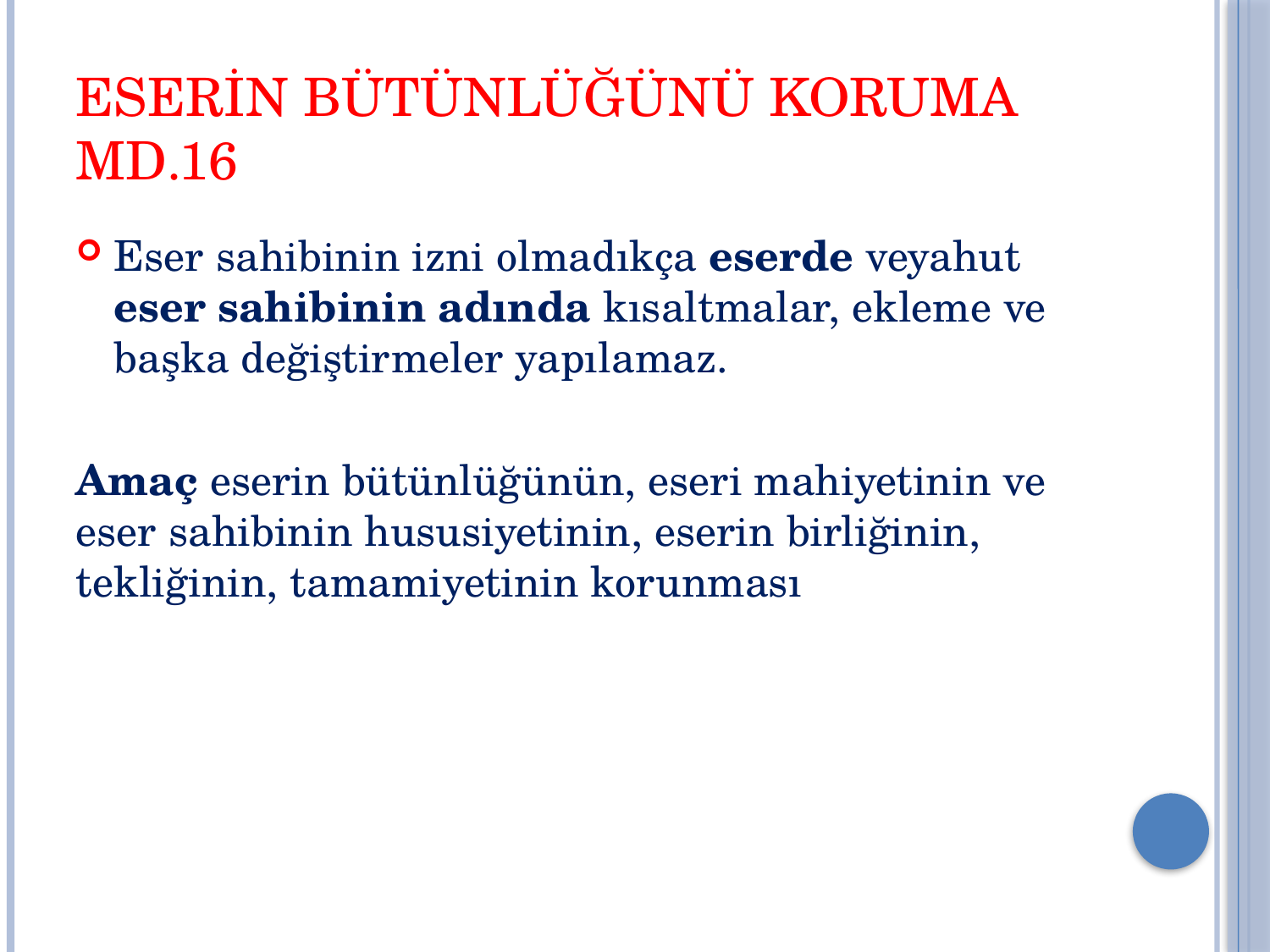

# Eserin Bütünlüğünü Koruma md.16
Eser sahibinin izni olmadıkça eserde veyahut eser sahibinin adında kısaltmalar, ekleme ve başka değiştirmeler yapılamaz.

Amaç eserin bütünlüğünün, eseri mahiyetinin ve eser sahibinin hususiyetinin, eserin birliğinin, tekliğinin, tamamiyetinin korunması